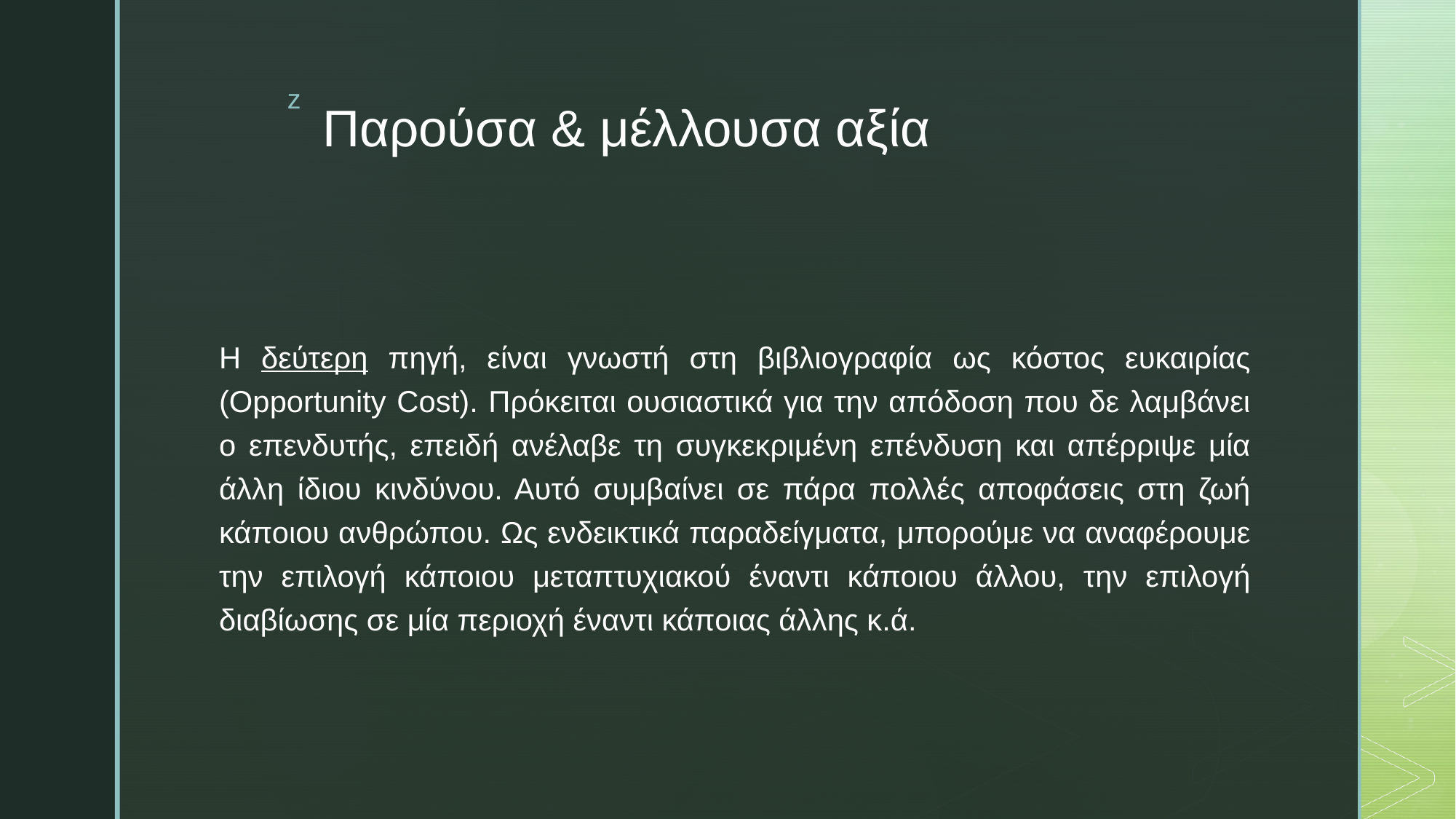

# Παρούσα & μέλλουσα αξία
Η δεύτερη πηγή, είναι γνωστή στη βιβλιογραφία ως κόστος ευκαιρίας (Opportunity Cost). Πρόκειται ουσιαστικά για την απόδοση που δε λαμβάνει ο επενδυτής, επειδή ανέλαβε τη συγκεκριμένη επένδυση και απέρριψε μία άλλη ίδιου κινδύνου. Αυτό συμβαίνει σε πάρα πολλές αποφάσεις στη ζωή κάποιου ανθρώπου. Ως ενδεικτικά παραδείγματα, μπορούμε να αναφέρουμε την επιλογή κάποιου μεταπτυχιακού έναντι κάποιου άλλου, την επιλογή διαβίωσης σε μία περιοχή έναντι κάποιας άλλης κ.ά.